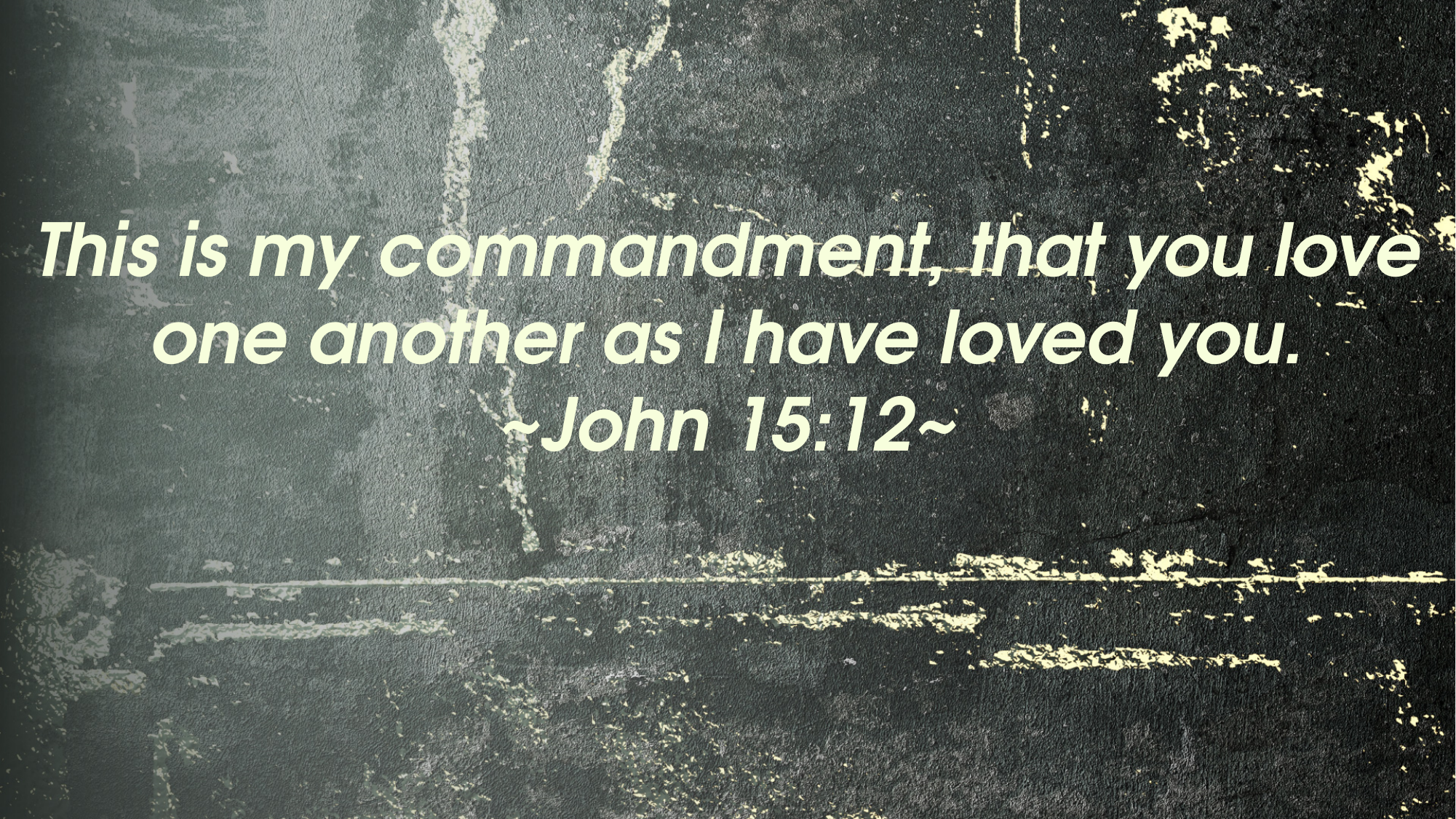

This is my commandment, that you love one another as I have loved you.
~John 15:12~